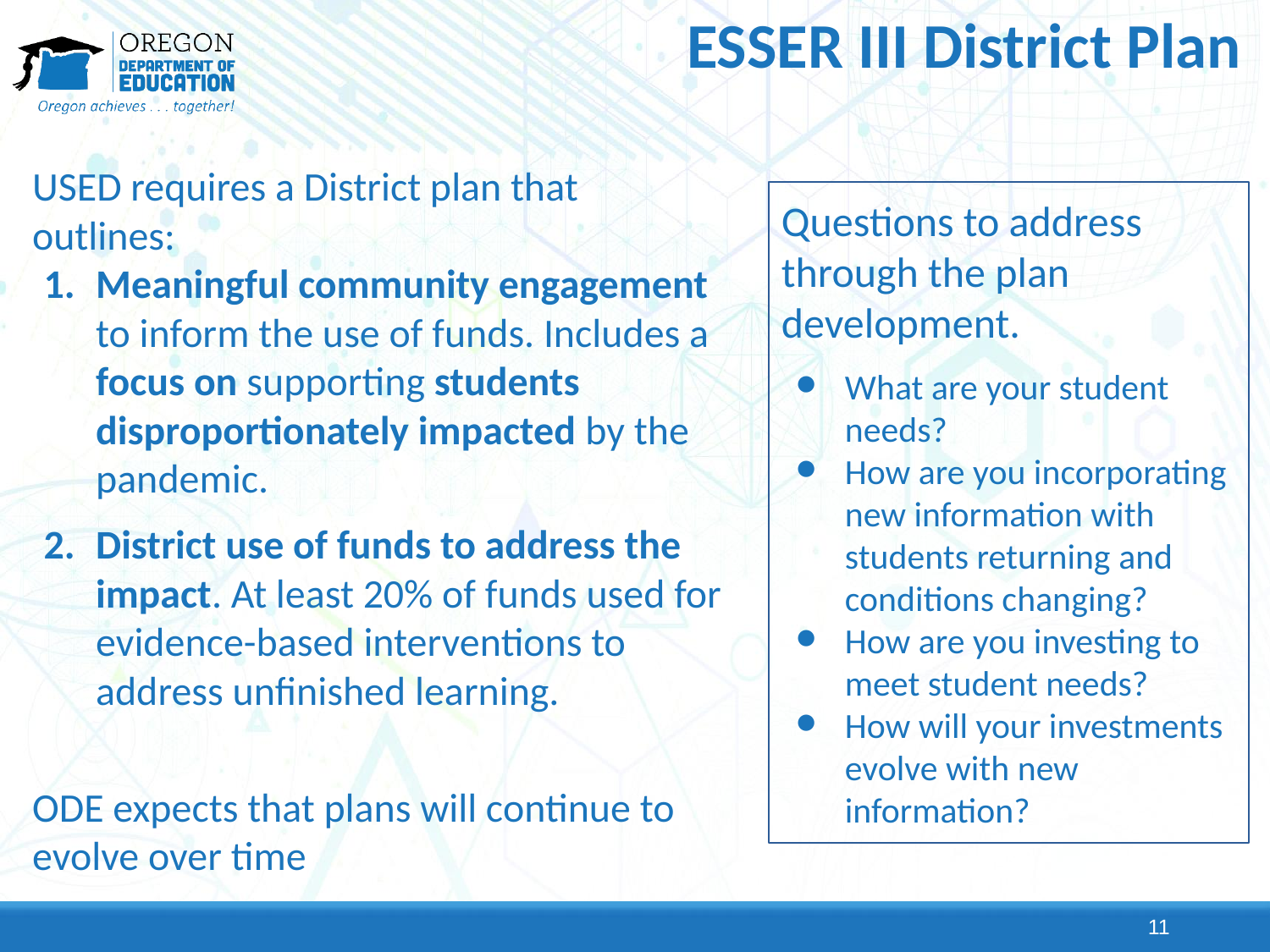

# ESSER III District Plan
USED requires a District plan that outlines:
Meaningful community engagement to inform the use of funds. Includes a focus on supporting students disproportionately impacted by the pandemic.
District use of funds to address the impact. At least 20% of funds used for evidence-based interventions to address unfinished learning.

ODE expects that plans will continue to evolve over time
Questions to address through the plan development.
What are your student needs?
How are you incorporating new information with students returning and conditions changing?
How are you investing to meet student needs?
How will your investments evolve with new information?
11